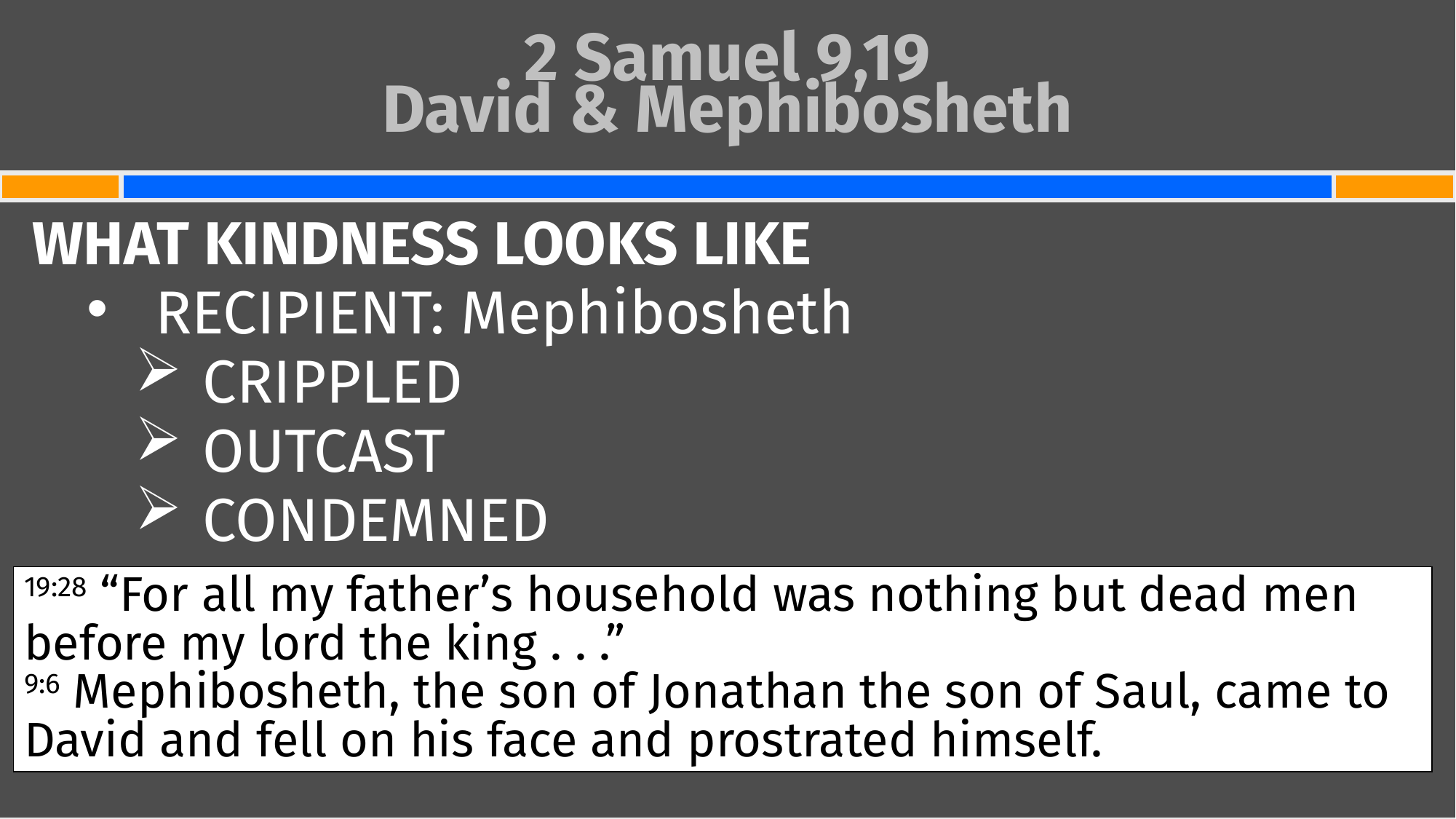

# 2 Samuel 9,19 David & Mephibosheth

WHAT KINDNESS LOOKS LIKE
RECIPIENT: Mephibosheth
CRIPPLED
OUTCAST
CONDEMNED
19:28 “For all my father’s household was nothing but dead men before my lord the king . . .”
9:6 Mephibosheth, the son of Jonathan the son of Saul, came to David and fell on his face and prostrated himself.